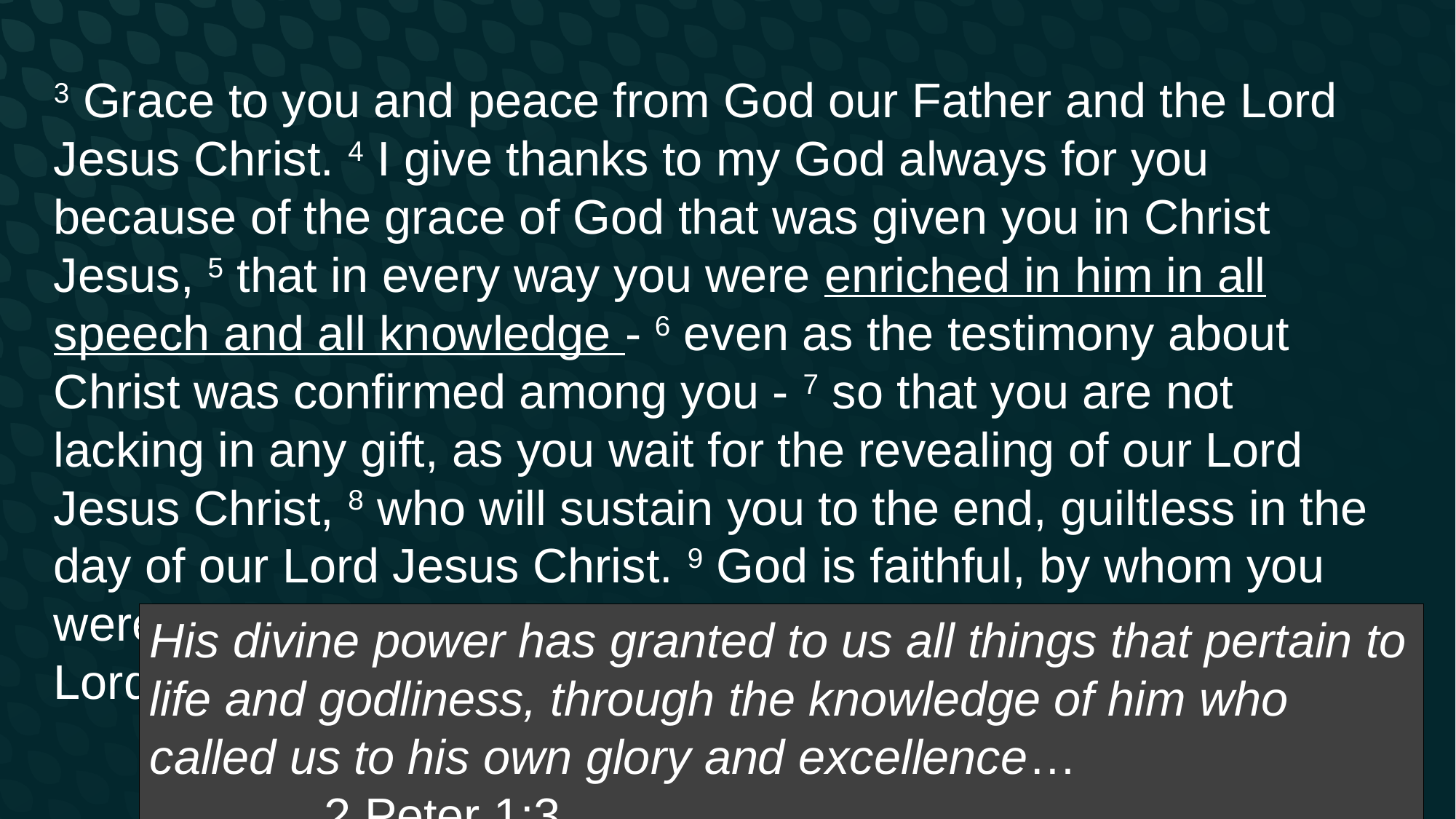

3 Grace to you and peace from God our Father and the Lord Jesus Christ. 4 I give thanks to my God always for you because of the grace of God that was given you in Christ Jesus, 5 that in every way you were enriched in him in all speech and all knowledge - 6 even as the testimony about Christ was confirmed among you - 7 so that you are not lacking in any gift, as you wait for the revealing of our Lord Jesus Christ, 8 who will sustain you to the end, guiltless in the day of our Lord Jesus Christ. 9 God is faithful, by whom you were called into the fellowship of his Son, Jesus Christ our Lord.
His divine power has granted to us all things that pertain to life and godliness, through the knowledge of him who called us to his own glory and excellence…                                      2 Peter 1:3